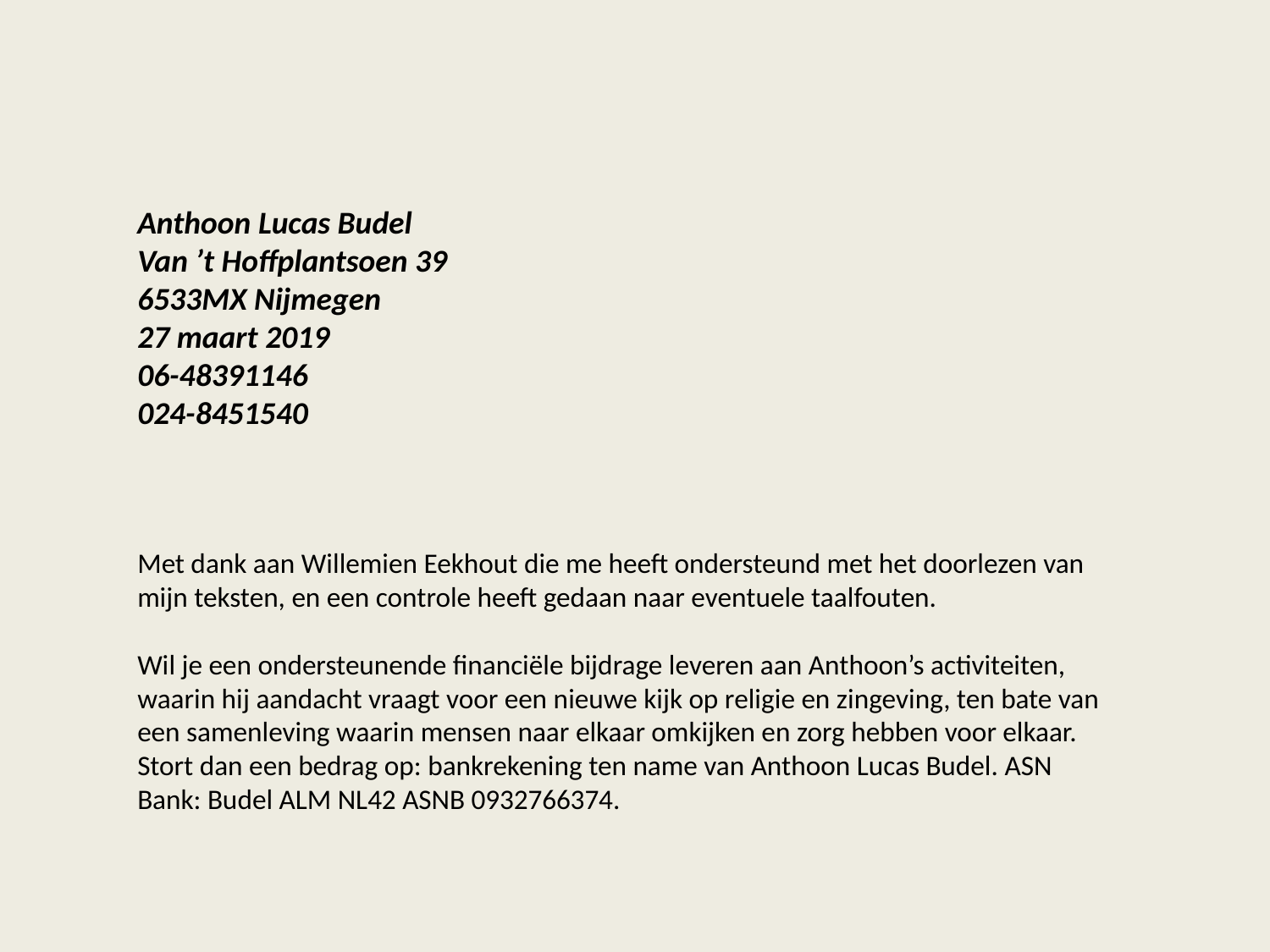

Anthoon Lucas Budel
Van ’t Hoffplantsoen 39
6533MX Nijmegen
27 maart 2019
06-48391146
024-8451540

Met dank aan Willemien Eekhout die me heeft ondersteund met het doorlezen van mijn teksten, en een controle heeft gedaan naar eventuele taalfouten.

Wil je een ondersteunende financiële bijdrage leveren aan Anthoon’s activiteiten, waarin hij aandacht vraagt voor een nieuwe kijk op religie en zingeving, ten bate van een samenleving waarin mensen naar elkaar omkijken en zorg hebben voor elkaar. Stort dan een bedrag op: bankrekening ten name van Anthoon Lucas Budel. ASN Bank: Budel ALM NL42 ASNB 0932766374.